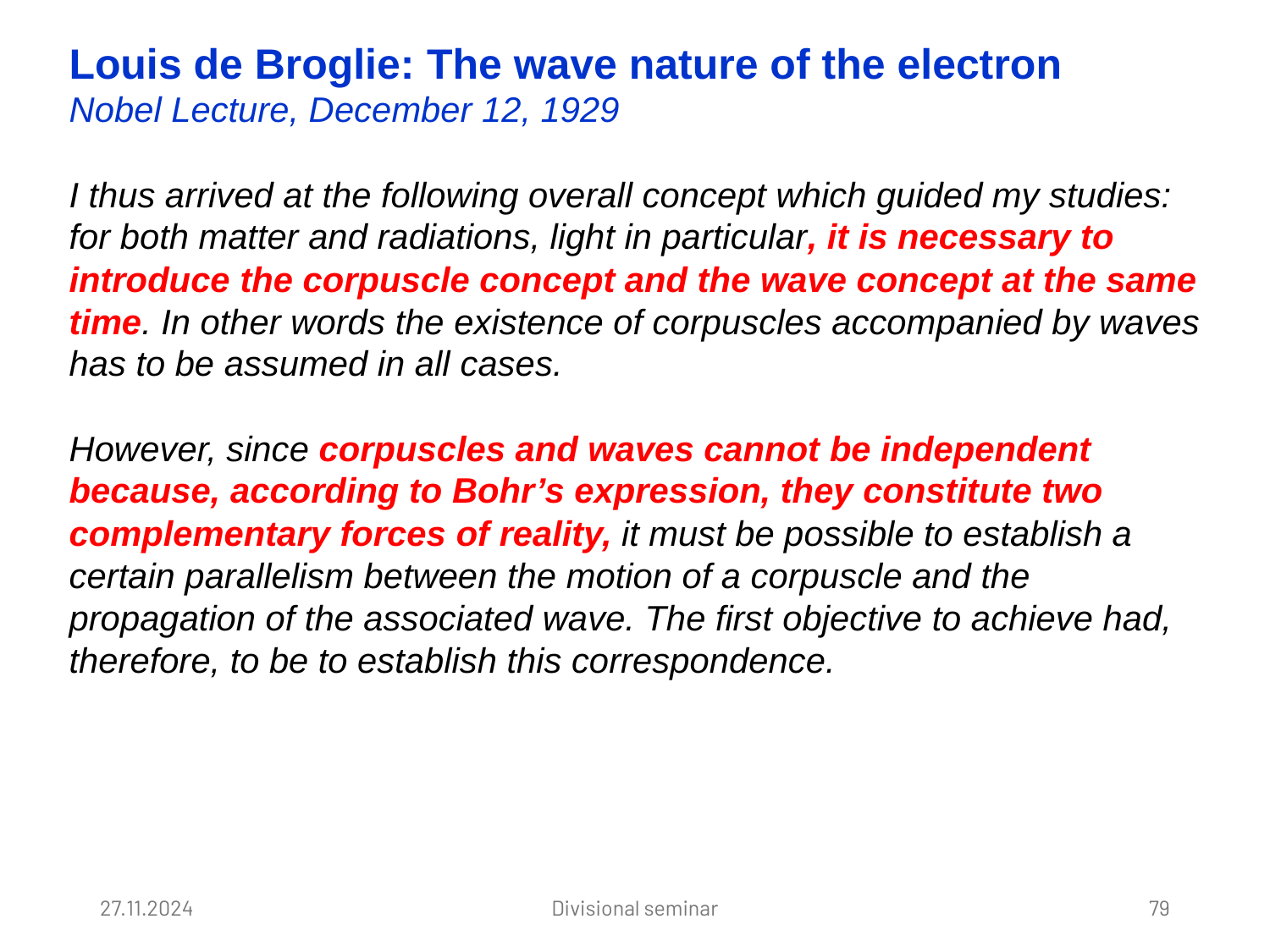

Louis de Broglie: The wave nature of the electron
Nobel Lecture, December 12, 1929
I thus arrived at the following overall concept which guided my studies:
for both matter and radiations, light in particular, it is necessary to introduce the corpuscle concept and the wave concept at the same time. In other words the existence of corpuscles accompanied by waves has to be assumed in all cases.

However, since corpuscles and waves cannot be independent because, according to Bohr’s expression, they constitute two complementary forces of reality, it must be possible to establish a certain parallelism between the motion of a corpuscle and the propagation of the associated wave. The first objective to achieve had, therefore, to be to establish this correspondence.
27.11.2024
Divisional seminar
79